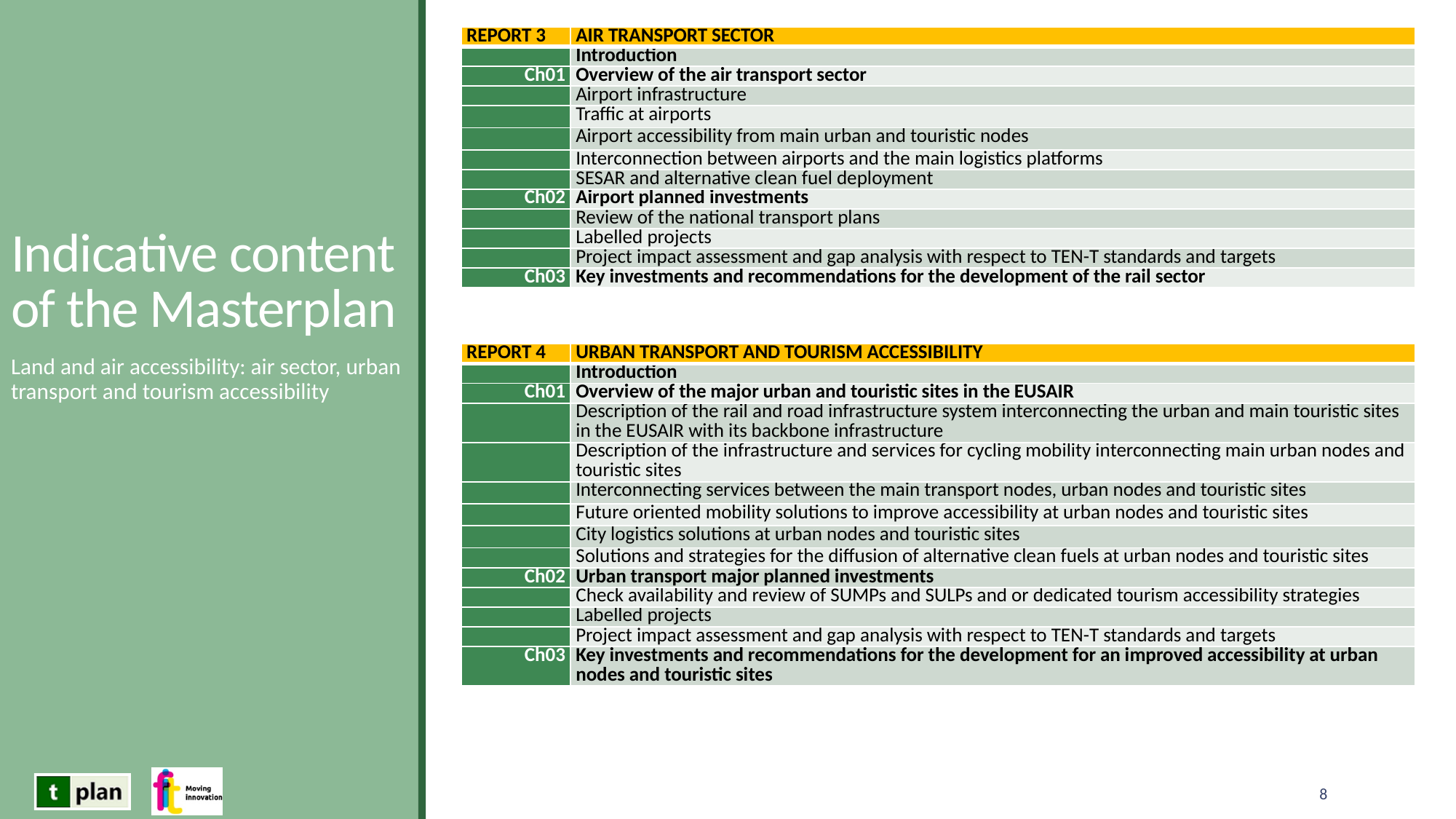

| Report 3 | Air transport sector |
| --- | --- |
|  | Introduction |
| Ch01 | Overview of the air transport sector |
|  | Airport infrastructure |
|  | Traffic at airports |
|  | Airport accessibility from main urban and touristic nodes |
|  | Interconnection between airports and the main logistics platforms |
|  | SESAR and alternative clean fuel deployment |
| Ch02 | Airport planned investments |
|  | Review of the national transport plans |
|  | Labelled projects |
|  | Project impact assessment and gap analysis with respect to TEN-T standards and targets |
| Ch03 | Key investments and recommendations for the development of the rail sector |
# Indicative content of the Masterplan
| Report 4 | Urban transport and tourism accessibility |
| --- | --- |
|  | Introduction |
| Ch01 | Overview of the major urban and touristic sites in the EUSAIR |
|  | Description of the rail and road infrastructure system interconnecting the urban and main touristic sites in the EUSAIR with its backbone infrastructure |
|  | Description of the infrastructure and services for cycling mobility interconnecting main urban nodes and touristic sites |
|  | Interconnecting services between the main transport nodes, urban nodes and touristic sites |
|  | Future oriented mobility solutions to improve accessibility at urban nodes and touristic sites |
|  | City logistics solutions at urban nodes and touristic sites |
|  | Solutions and strategies for the diffusion of alternative clean fuels at urban nodes and touristic sites |
| Ch02 | Urban transport major planned investments |
|  | Check availability and review of SUMPs and SULPs and or dedicated tourism accessibility strategies |
|  | Labelled projects |
|  | Project impact assessment and gap analysis with respect to TEN-T standards and targets |
| Ch03 | Key investments and recommendations for the development for an improved accessibility at urban nodes and touristic sites |
Land and air accessibility: air sector, urban transport and tourism accessibility

8